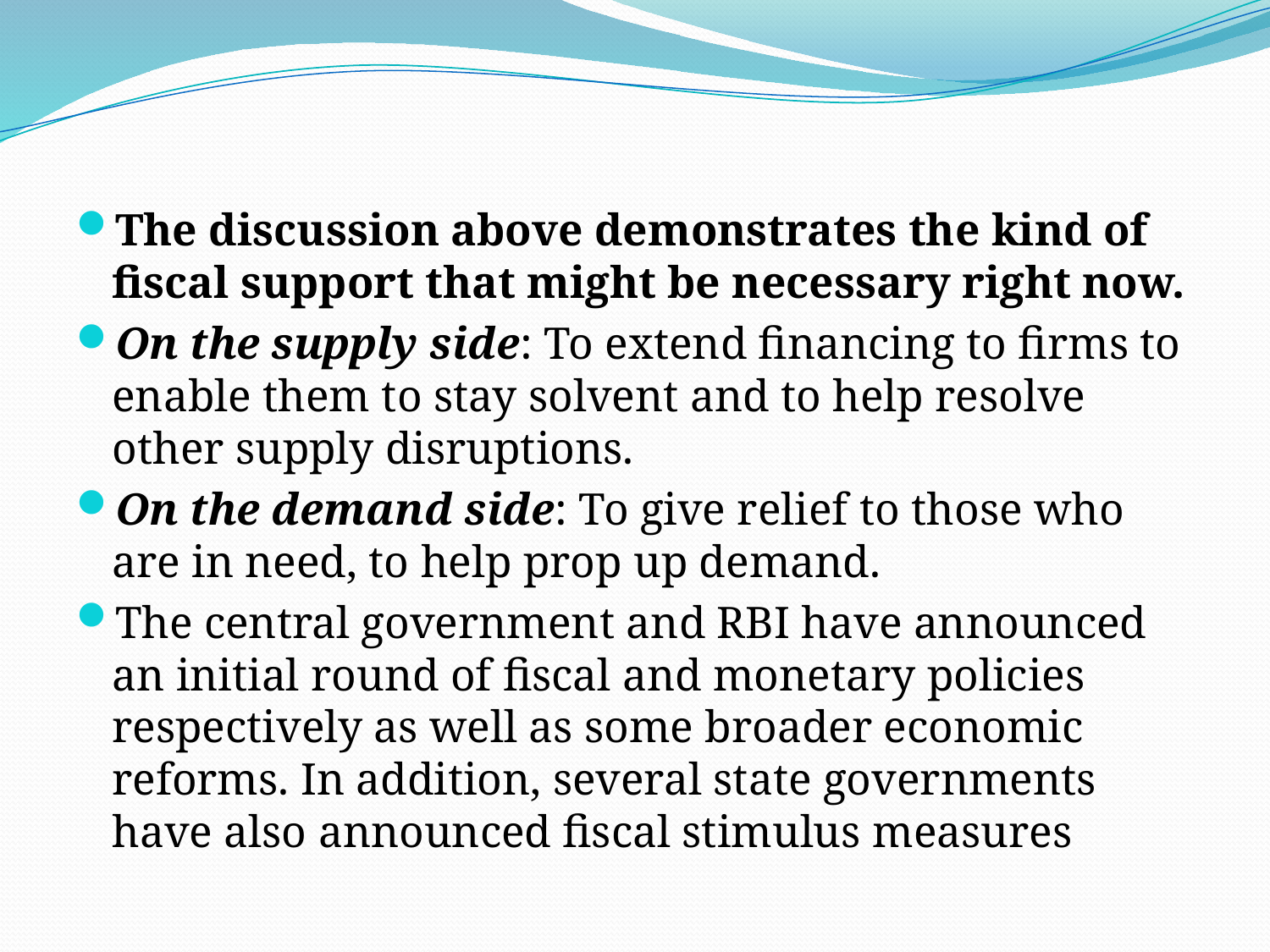

#
The discussion above demonstrates the kind of fiscal support that might be necessary right now.
On the supply side: To extend financing to firms to enable them to stay solvent and to help resolve other supply disruptions.
On the demand side: To give relief to those who are in need, to help prop up demand.
The central government and RBI have announced an initial round of fiscal and monetary policies respectively as well as some broader economic reforms. In addition, several state governments have also announced fiscal stimulus measures